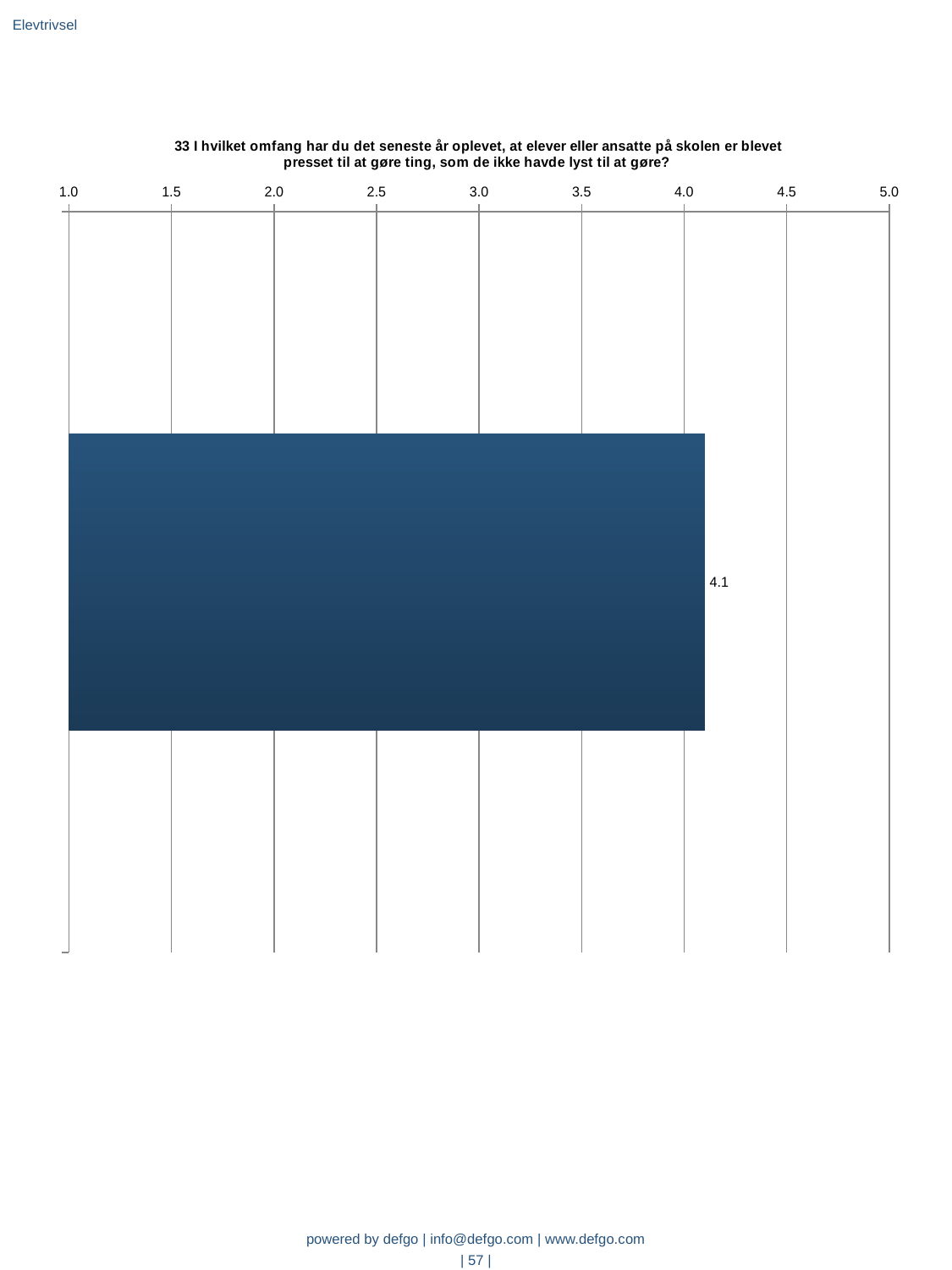

Elevtrivsel

### Chart: 33 I hvilket omfang har du det seneste år oplevet, at elever eller ansatte på skolen er blevet presset til at gøre ting, som de ikke havde lyst til at gøre?

| Category | Gns. |
|---|---|
|   | 4.1 |
powered by defgo | info@defgo.com | www.defgo.com
| 57 |